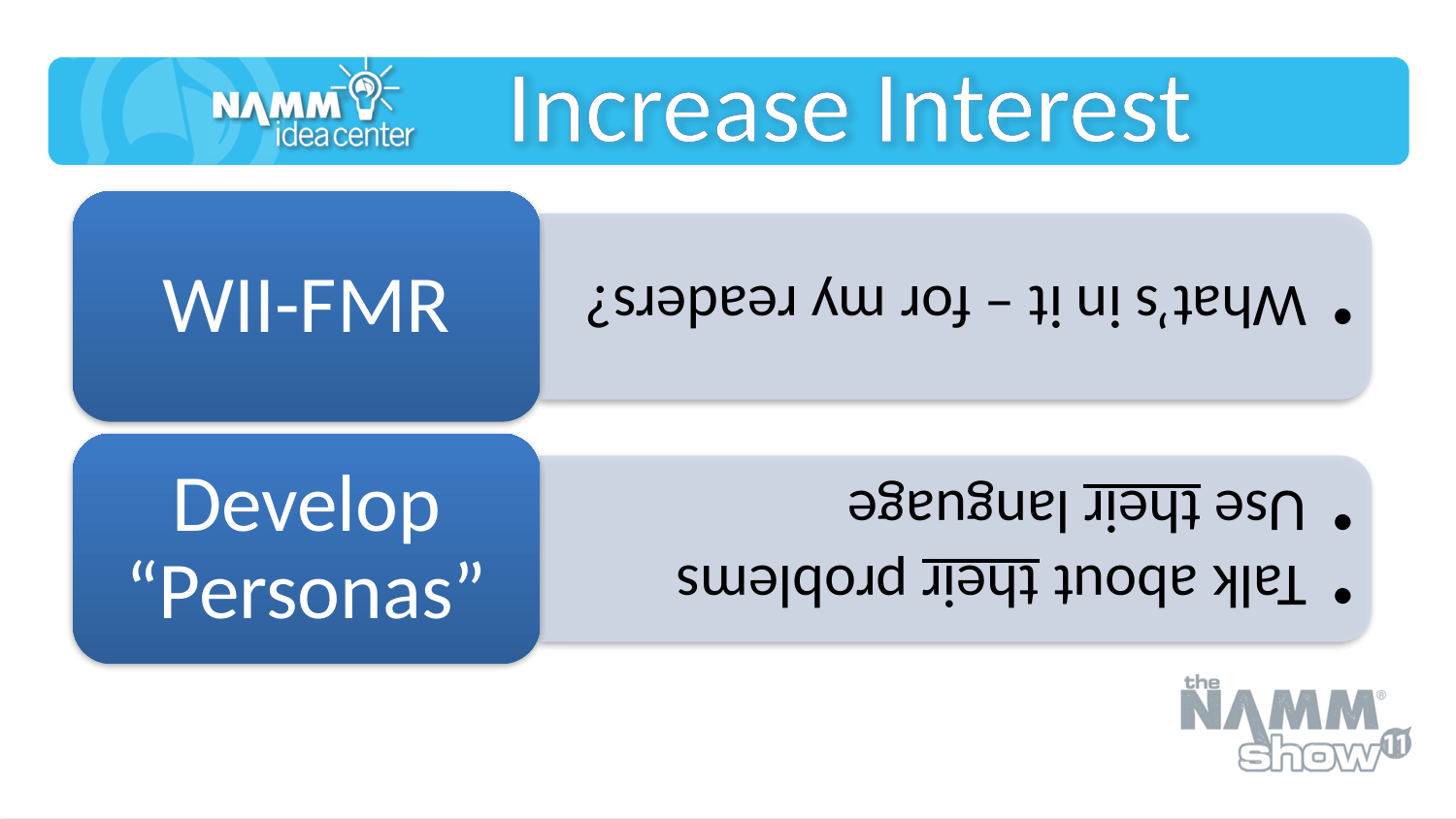

# Increase Interest
What’s in it – for my readers?
WII-FMR
Talk about their problems
Use their language
Develop “Personas”